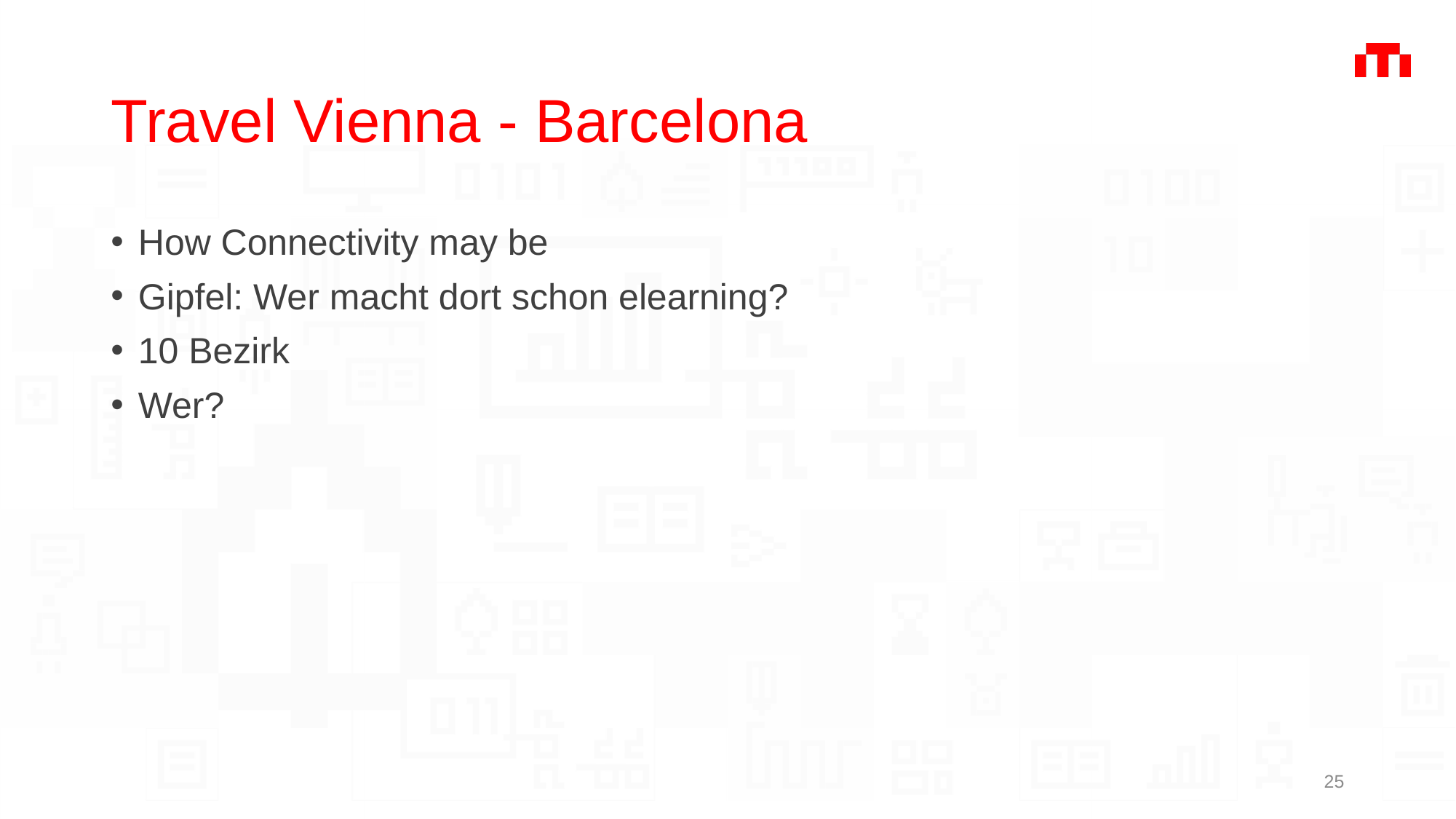

# Travel Vienna - Barcelona
How Connectivity may be
Gipfel: Wer macht dort schon elearning?
10 Bezirk
Wer?
25